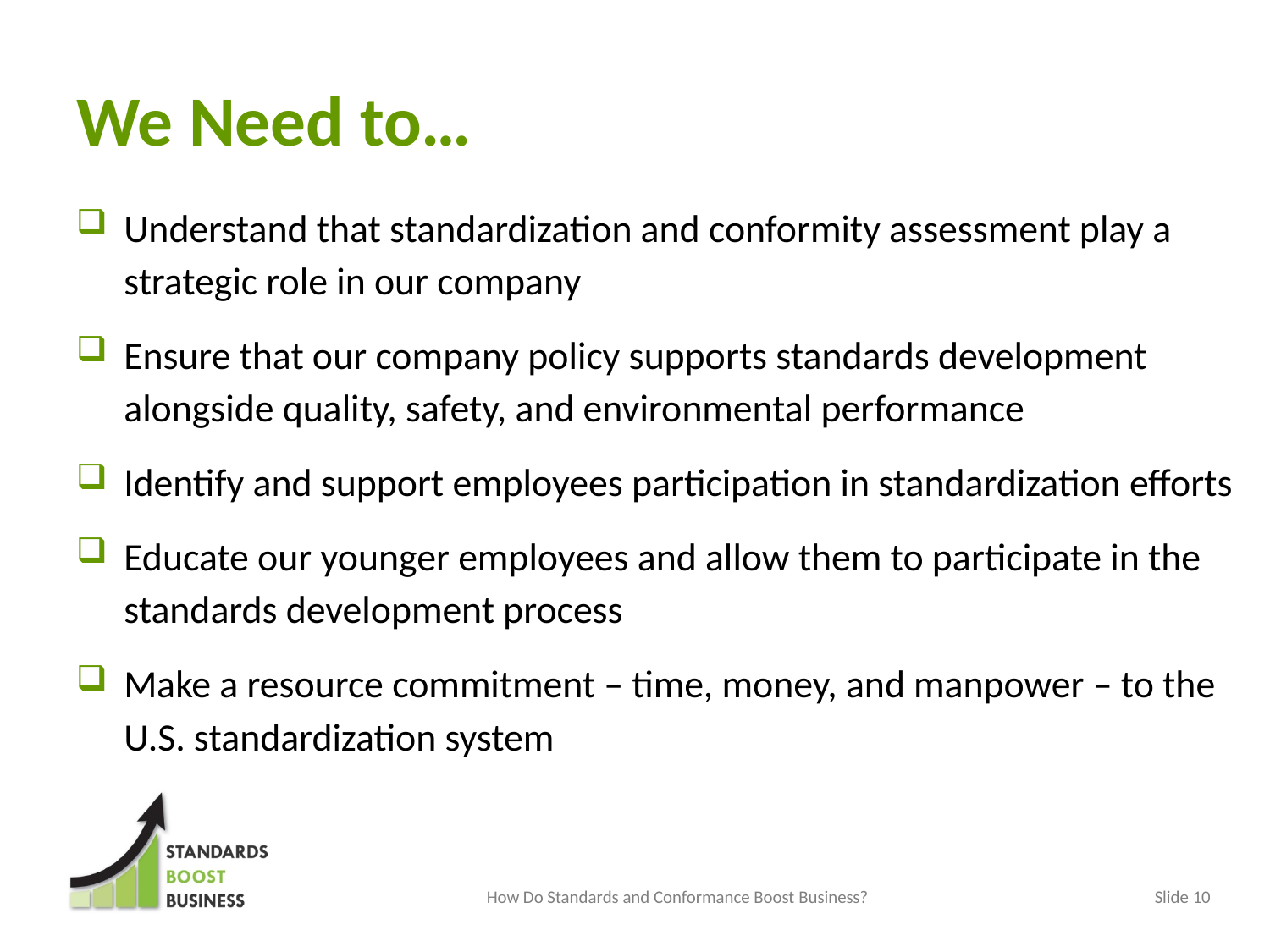

We Need to…
Understand that standardization and conformity assessment play a strategic role in our company
Ensure that our company policy supports standards development alongside quality, safety, and environmental performance
Identify and support employees participation in standardization efforts
Educate our younger employees and allow them to participate in the standards development process
Make a resource commitment – time, money, and manpower – to the U.S. standardization system